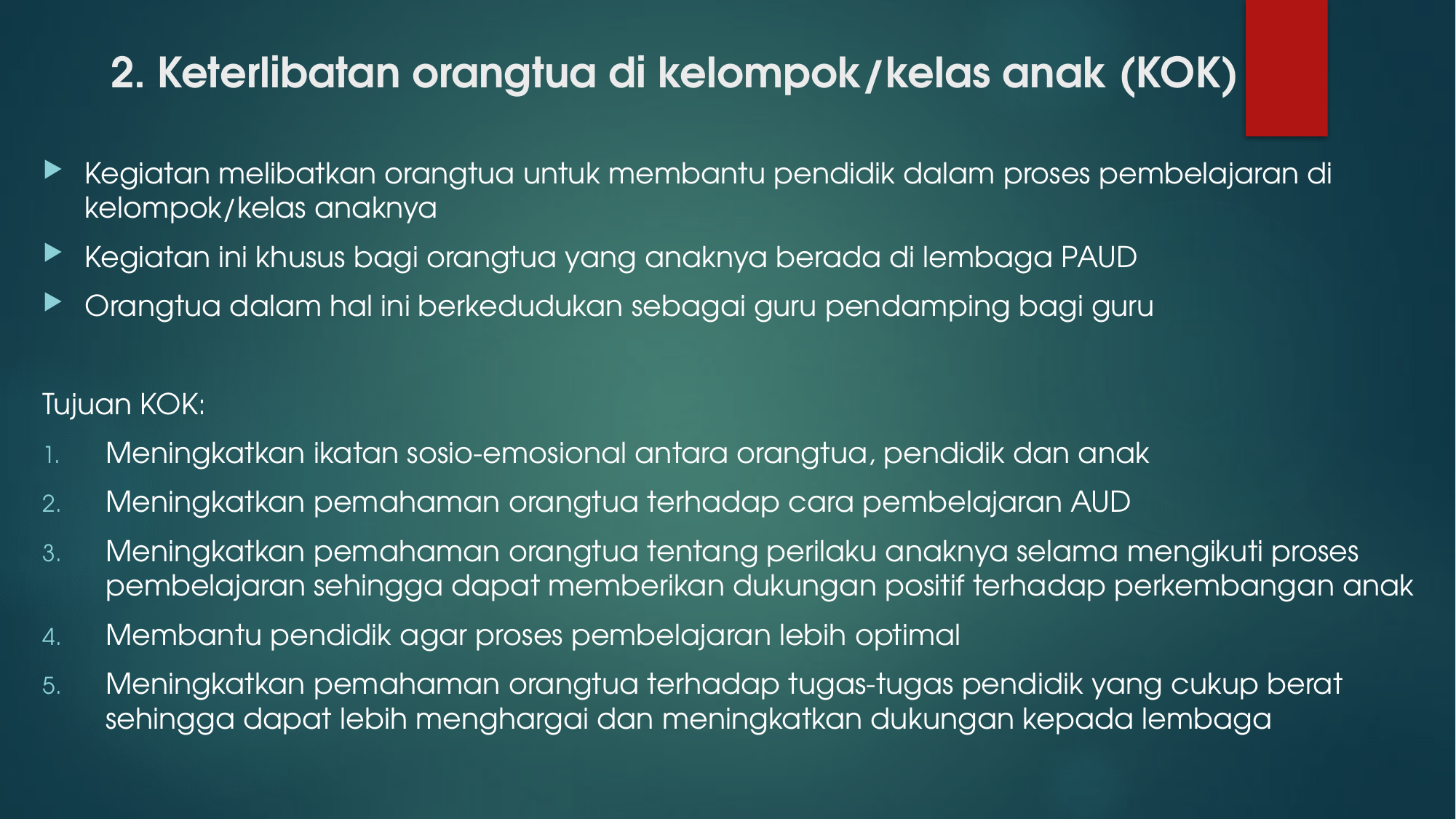

# 2. Keterlibatan orangtua di kelompok/kelas anak (KOK)
Kegiatan melibatkan orangtua untuk membantu pendidik dalam proses pembelajaran di kelompok/kelas anaknya
Kegiatan ini khusus bagi orangtua yang anaknya berada di lembaga PAUD
Orangtua dalam hal ini berkedudukan sebagai guru pendamping bagi guru

Tujuan KOK:
Meningkatkan ikatan sosio-emosional antara orangtua, pendidik dan anak
Meningkatkan pemahaman orangtua terhadap cara pembelajaran AUD
Meningkatkan pemahaman orangtua tentang perilaku anaknya selama mengikuti proses pembelajaran sehingga dapat memberikan dukungan positif terhadap perkembangan anak
Membantu pendidik agar proses pembelajaran lebih optimal
Meningkatkan pemahaman orangtua terhadap tugas-tugas pendidik yang cukup berat sehingga dapat lebih menghargai dan meningkatkan dukungan kepada lembaga